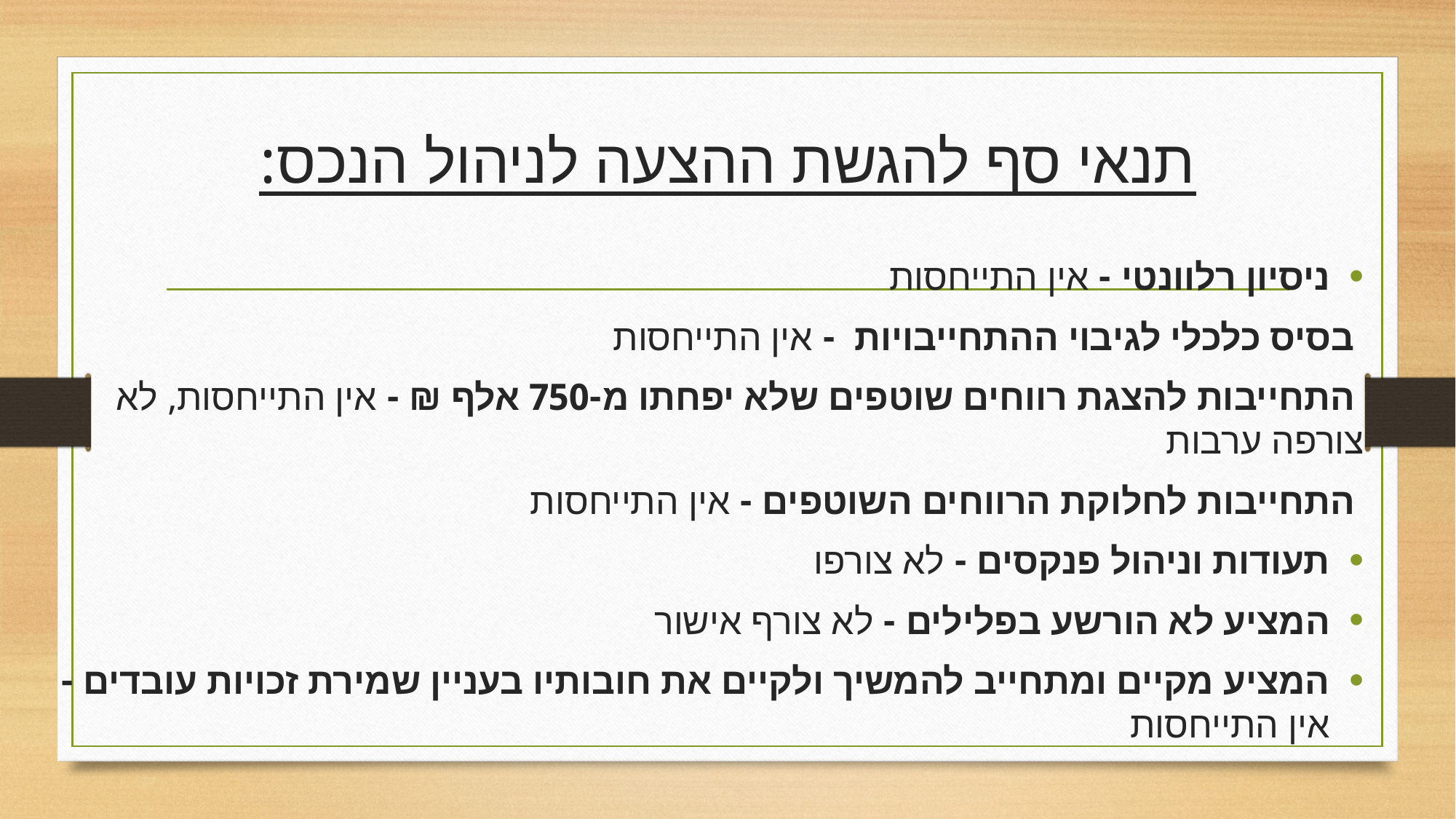

# תנאי סף להגשת ההצעה לניהול הנכס:

ניסיון רלוונטי - אין התייחסות
 בסיס כלכלי לגיבוי ההתחייבויות  - אין התייחסות
 התחייבות להצגת רווחים שוטפים שלא יפחתו מ-750 אלף ₪ - אין התייחסות, לא צורפה ערבות
 התחייבות לחלוקת הרווחים השוטפים - אין התייחסות
תעודות וניהול פנקסים - לא צורפו
המציע לא הורשע בפלילים - לא צורף אישור
המציע מקיים ומתחייב להמשיך ולקיים את חובותיו בעניין שמירת זכויות עובדים - אין התייחסות